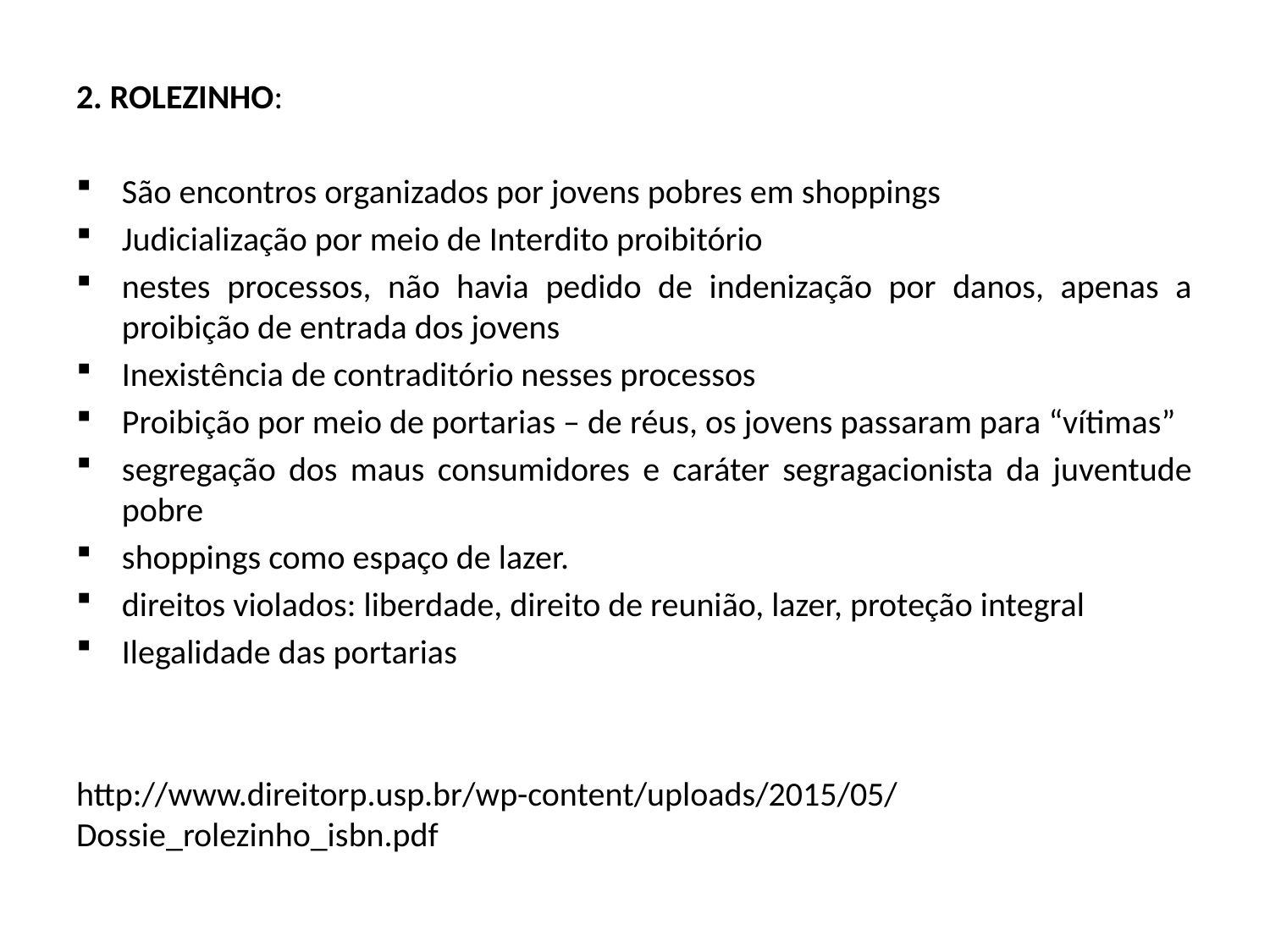

2. ROLEZINHO:

São encontros organizados por jovens pobres em shoppings
Judicialização por meio de Interdito proibitório
nestes processos, não havia pedido de indenização por danos, apenas a proibição de entrada dos jovens
Inexistência de contraditório nesses processos
Proibição por meio de portarias – de réus, os jovens passaram para “vítimas”
segregação dos maus consumidores e caráter segragacionista da juventude pobre
shoppings como espaço de lazer.
direitos violados: liberdade, direito de reunião, lazer, proteção integral
Ilegalidade das portarias

http://www.direitorp.usp.br/wp-content/uploads/2015/05/Dossie_rolezinho_isbn.pdf